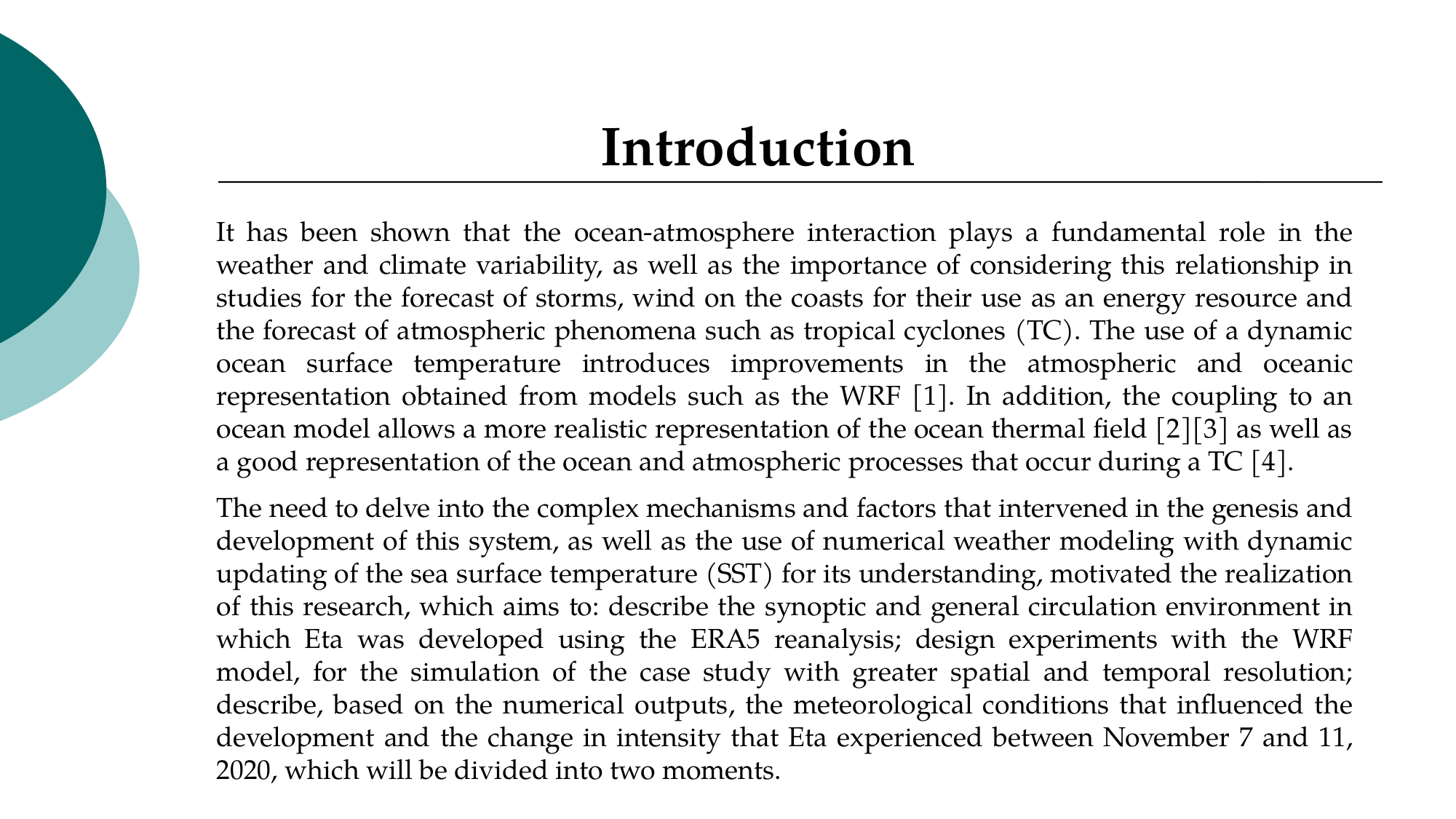

Introduction
It has been shown that the ocean-atmosphere interaction plays a fundamental role in the weather and climate variability, as well as the importance of considering this relationship in studies for the forecast of storms, wind on the coasts for their use as an energy resource and the forecast of atmospheric phenomena such as tropical cyclones (TC). The use of a dynamic ocean surface temperature introduces improvements in the atmospheric and oceanic representation obtained from models such as the WRF [1]. In addition, the coupling to an ocean model allows a more realistic representation of the ocean thermal field [2][3] as well as a good representation of the ocean and atmospheric processes that occur during a TC [4].
The need to delve into the complex mechanisms and factors that intervened in the genesis and development of this system, as well as the use of numerical weather modeling with dynamic updating of the sea surface temperature (SST) for its understanding, motivated the realization of this research, which aims to: describe the synoptic and general circulation environment in which Eta was developed using the ERA5 reanalysis; design experiments with the WRF model, for the simulation of the case study with greater spatial and temporal resolution; describe, based on the numerical outputs, the meteorological conditions that influenced the development and the change in intensity that Eta experienced between November 7 and 11, 2020, which will be divided into two moments.